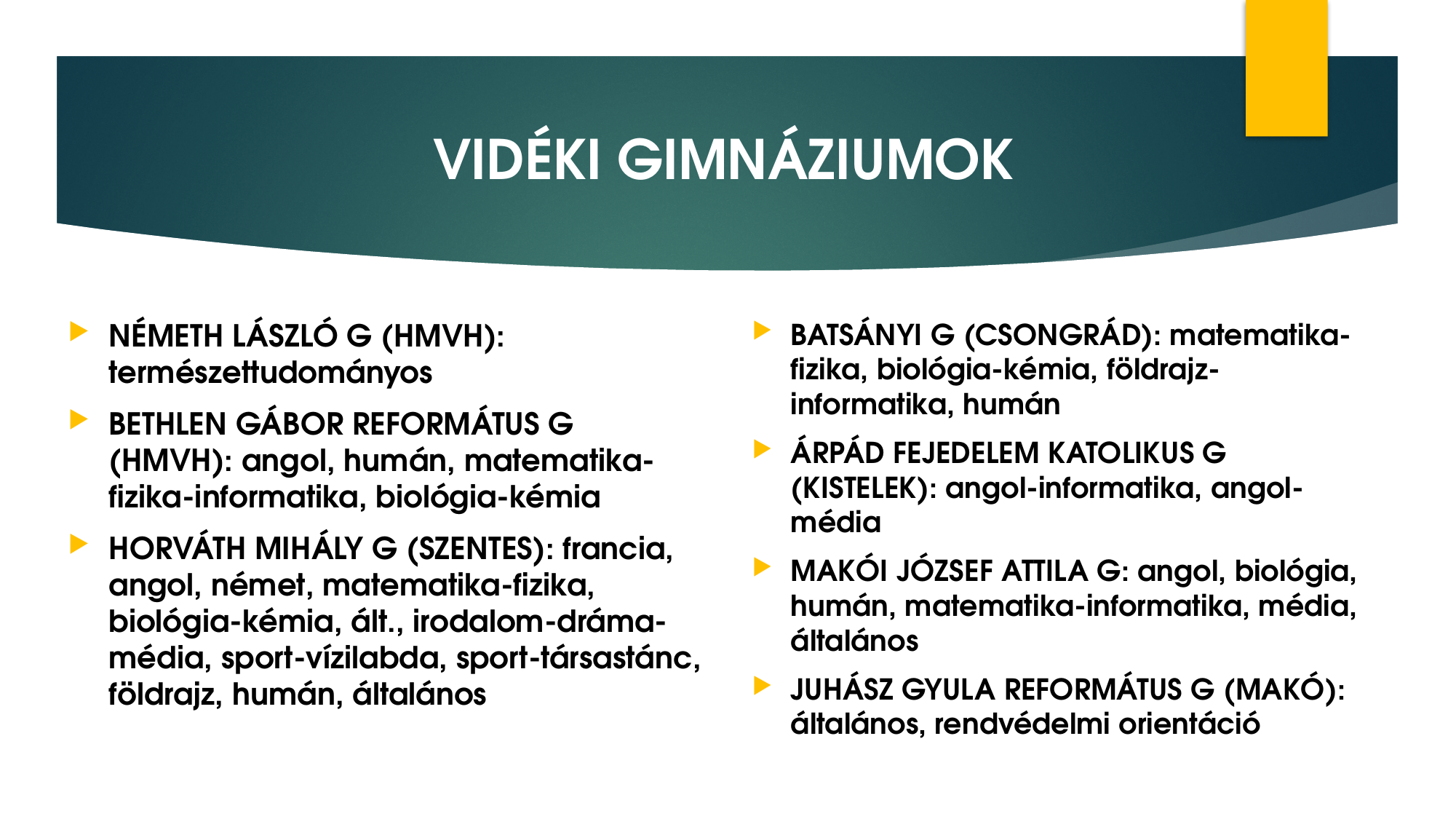

# VIDÉKI GIMNÁZIUMOK
BATSÁNYI G (CSONGRÁD): matematika-fizika, biológia-kémia, földrajz-informatika, humán
ÁRPÁD FEJEDELEM KATOLIKUS G (KISTELEK): angol-informatika, angol-média
MAKÓI JÓZSEF ATTILA G: angol, biológia, humán, matematika-informatika, média, általános
JUHÁSZ GYULA REFORMÁTUS G (MAKÓ): általános, rendvédelmi orientáció

NÉMETH LÁSZLÓ G (HMVH): természettudományos
BETHLEN GÁBOR REFORMÁTUS G (HMVH): angol, humán, matematika-fizika-informatika, biológia-kémia
HORVÁTH MIHÁLY G (SZENTES): francia, angol, német, matematika-fizika, biológia-kémia, ált., irodalom-dráma-média, sport-vízilabda, sport-társastánc, földrajz, humán, általános